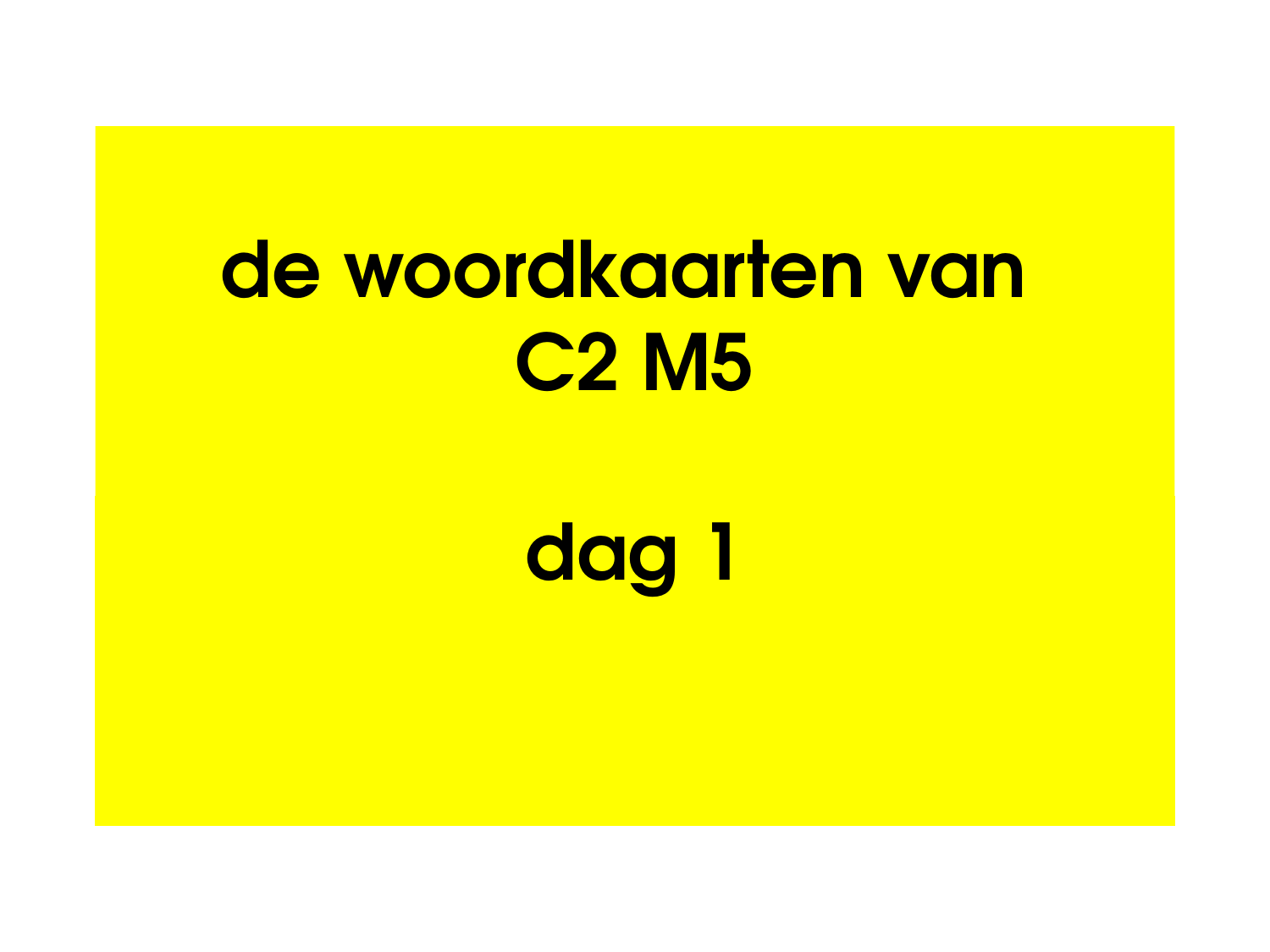

# de woordkaarten van C2 M5
dag 1